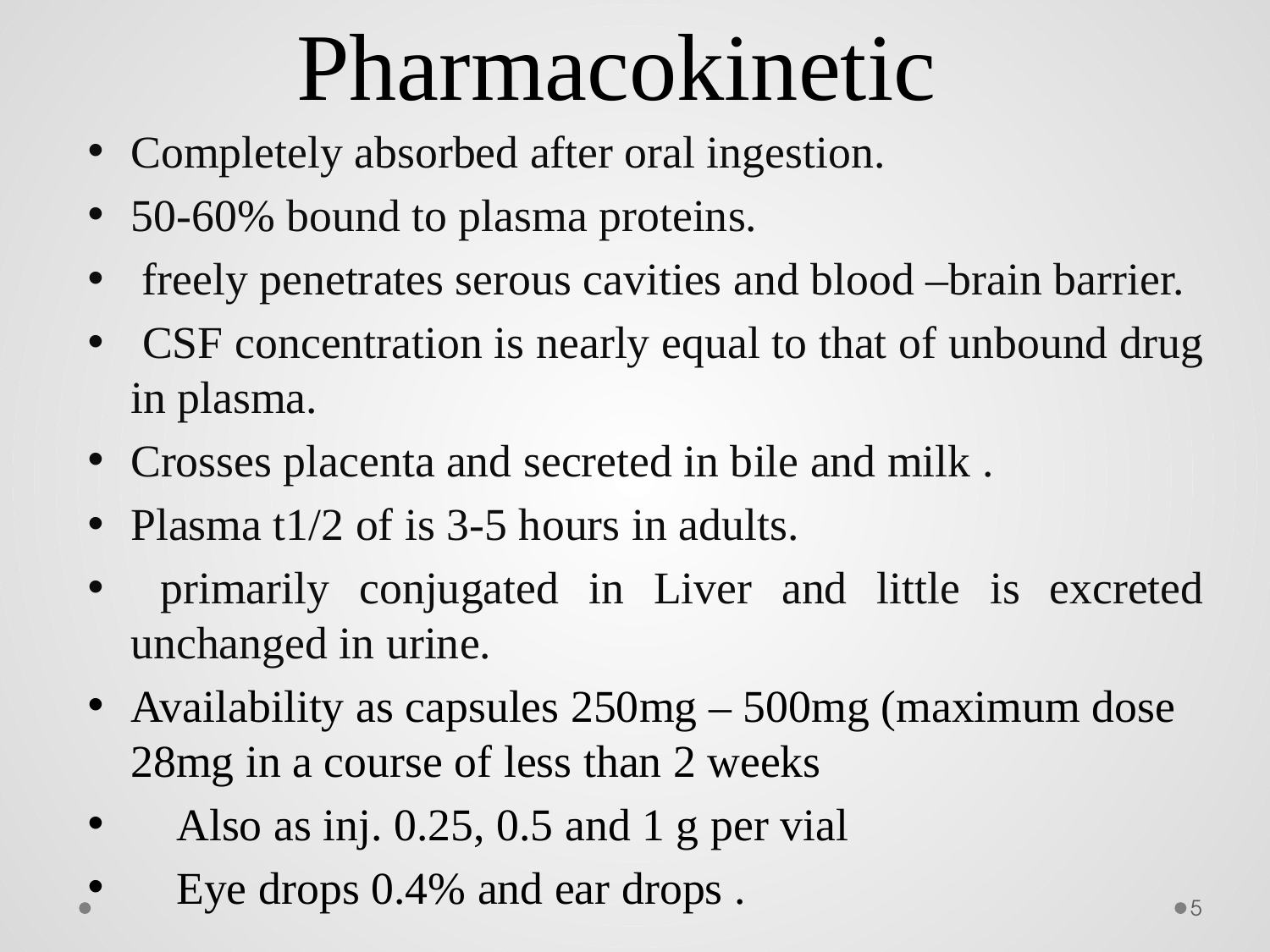

# Pharmacokinetic
Completely absorbed after oral ingestion.
50-60% bound to plasma proteins.
 freely penetrates serous cavities and blood –brain barrier.
 CSF concentration is nearly equal to that of unbound drug in plasma.
Crosses placenta and secreted in bile and milk .
Plasma t1/2 of is 3-5 hours in adults.
 primarily conjugated in Liver and little is excreted unchanged in urine.
Availability as capsules 250mg – 500mg (maximum dose 28mg in a course of less than 2 weeks
    Also as inj. 0.25, 0.5 and 1 g per vial
    Eye drops 0.4% and ear drops .

5